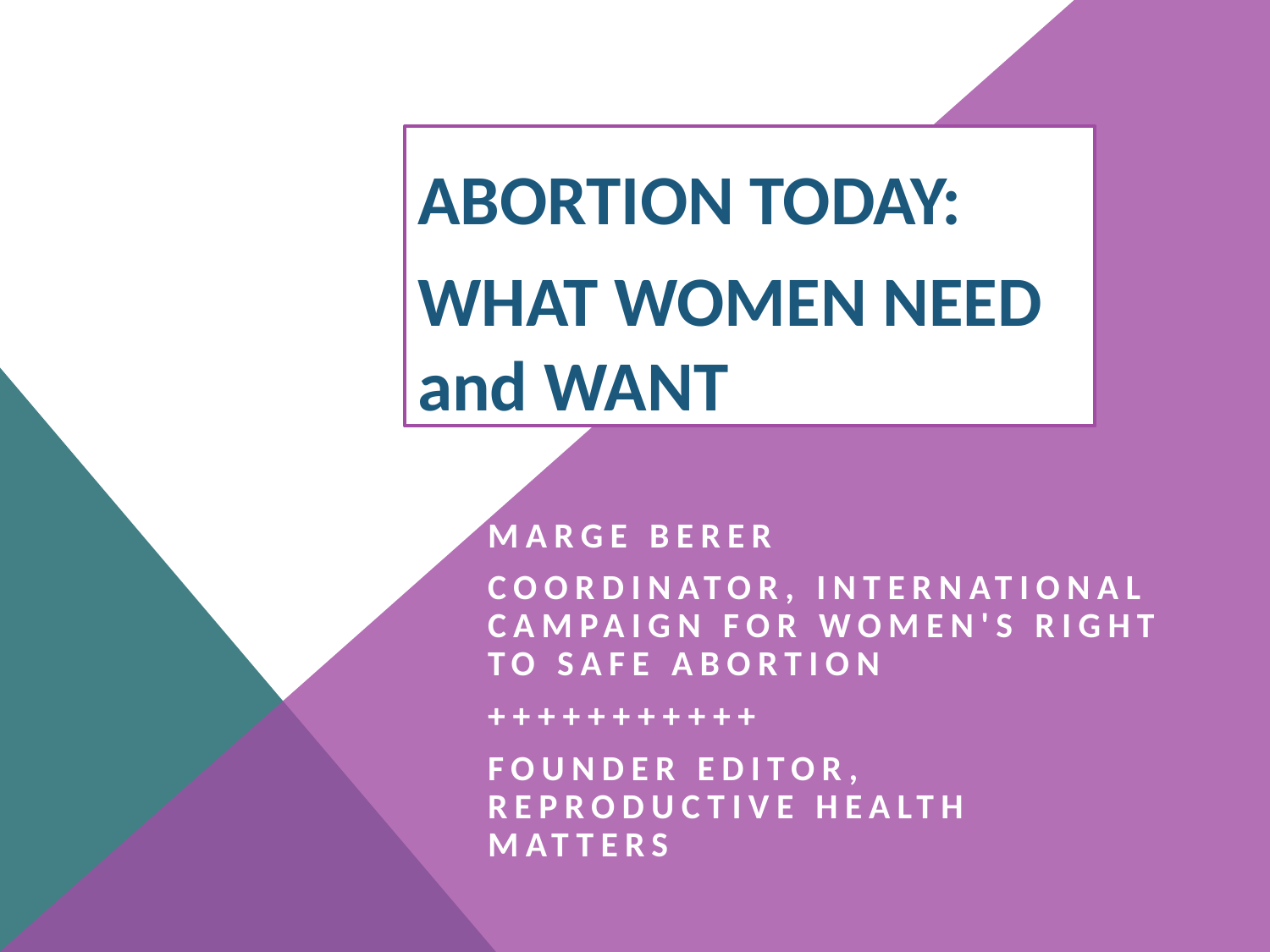

# abortion today: WHAT WOMEN NEED and WANT
Marge Berer
Coordinator, International Campaign for Women's Right to Safe Abortion
+++++++++++
Founder Editor, Reproductive Health Matters